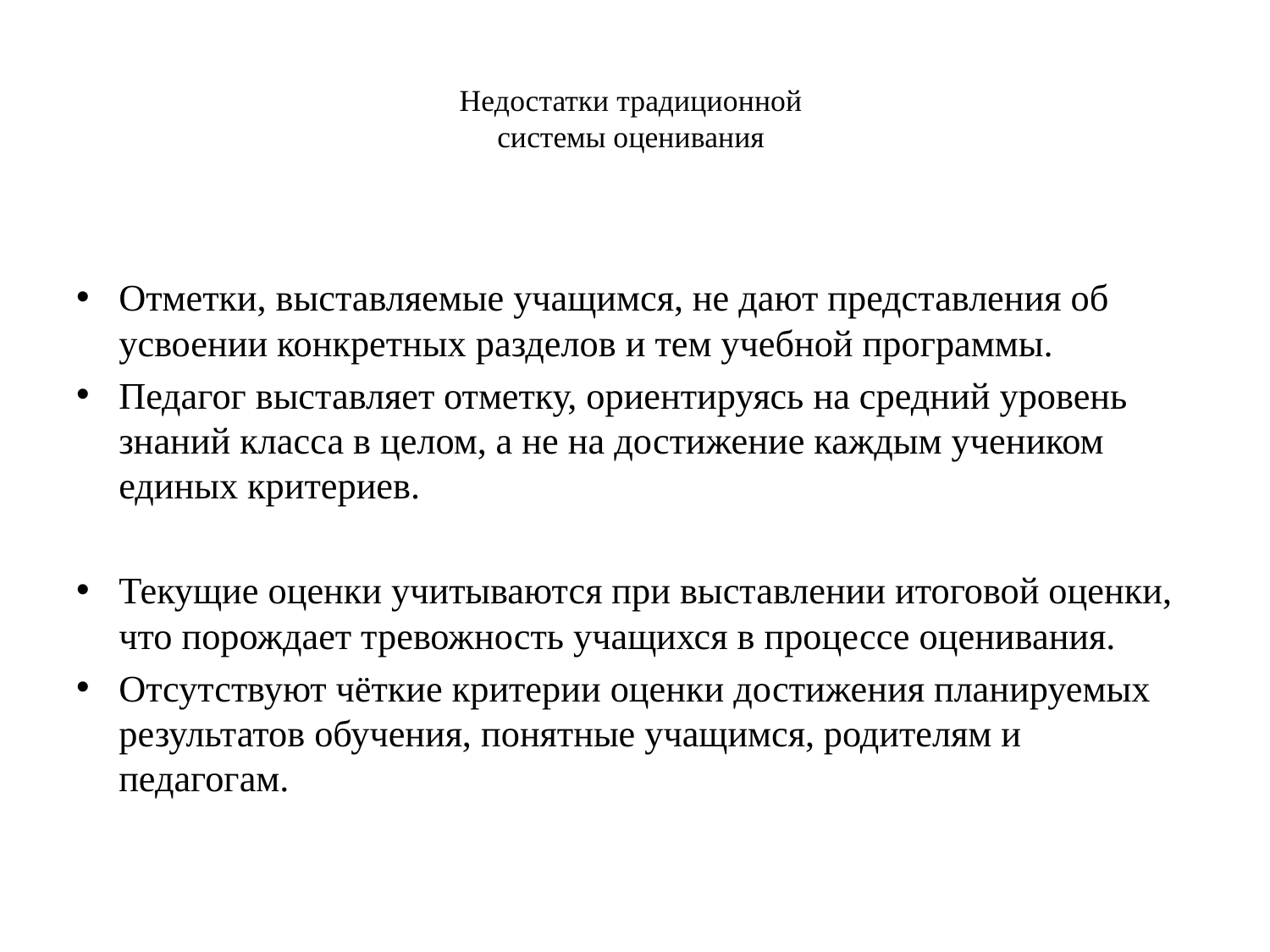

# Недостатки традиционной системы оценивания

Отметки, выставляемые учащимся, не дают представления об усвоении конкретных разделов и тем учебной программы.
Педагог выставляет отметку, ориентируясь на средний уровень знаний класса в целом, а не на достижение каждым учеником единых критериев.

Текущие оценки учитываются при выставлении итоговой оценки, что порождает тревожность учащихся в процессе оценивания.
Отсутствуют чёткие критерии оценки достижения планируемых результатов обучения, понятные учащимся, родителям и педагогам.